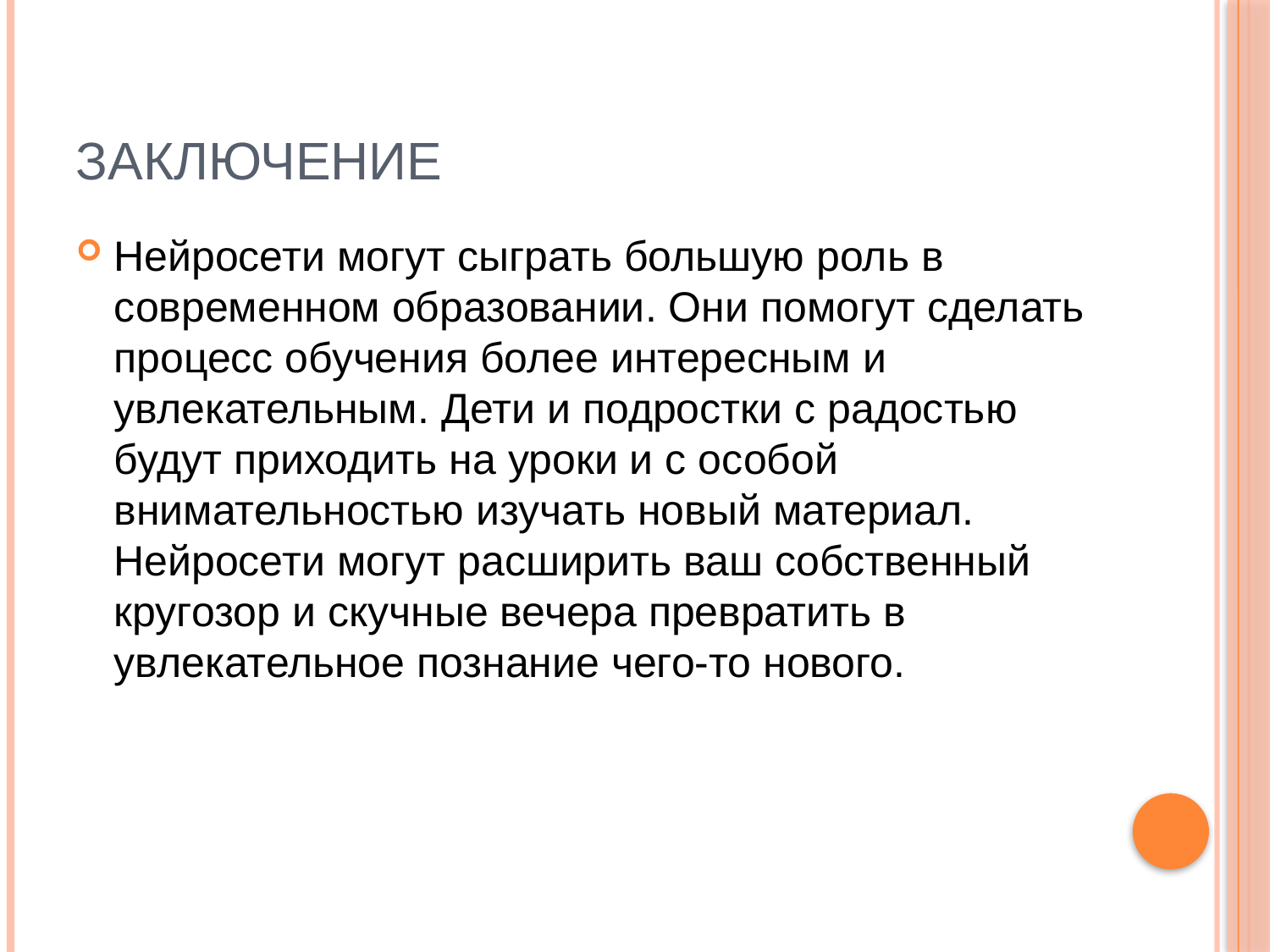

# Заключение
Нейросети могут сыграть большую роль в современном образовании. Они помогут сделать процесс обучения более интересным и увлекательным. Дети и подростки с радостью будут приходить на уроки и с особой внимательностью изучать новый материал. Нейросети могут расширить ваш собственный кругозор и скучные вечера превратить в увлекательное познание чего-то нового.